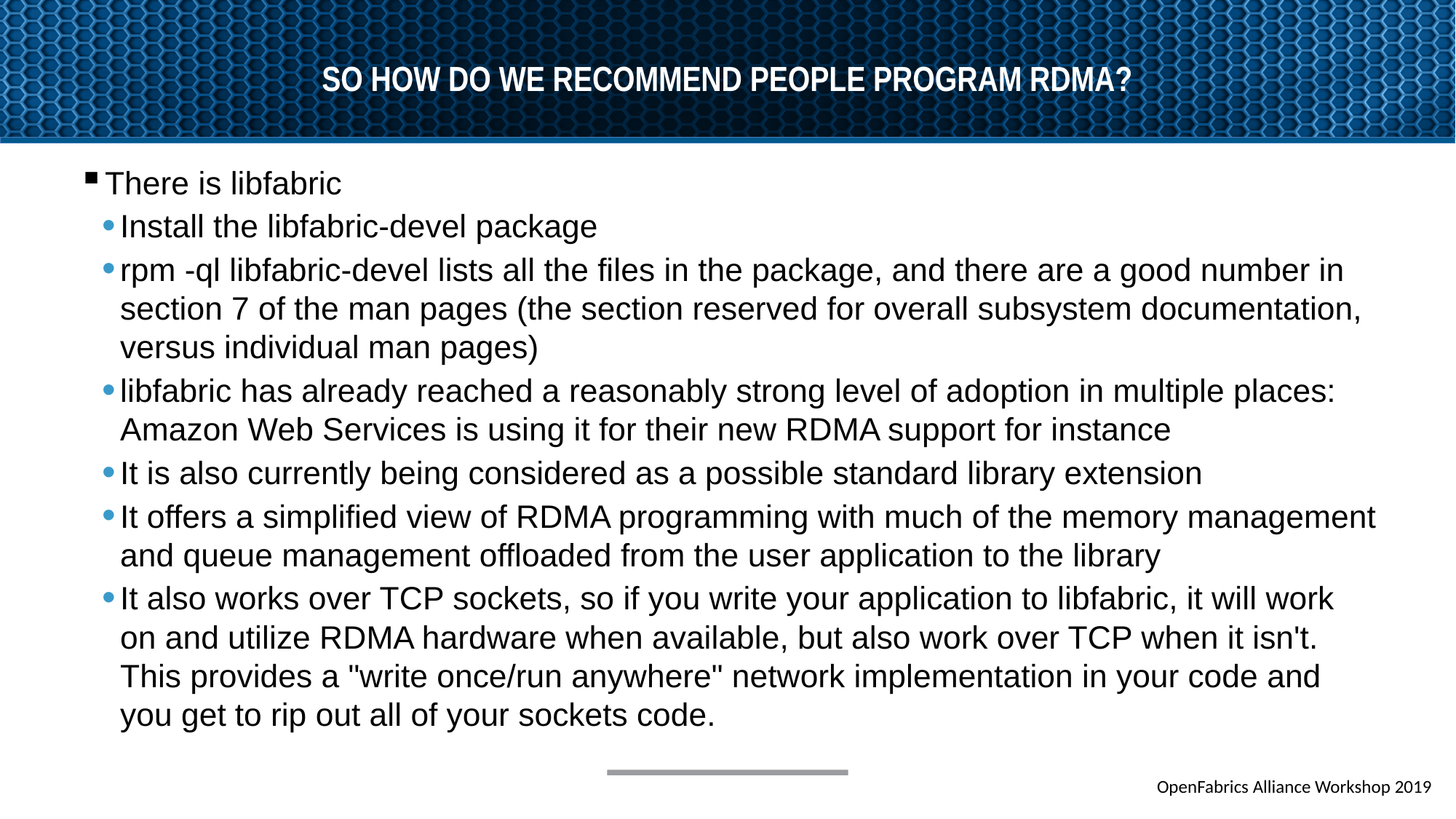

# so how do we recommend people program rdma?
There is libfabric
Install the libfabric-devel package
rpm -ql libfabric-devel lists all the files in the package, and there are a good number in section 7 of the man pages (the section reserved for overall subsystem documentation, versus individual man pages)
libfabric has already reached a reasonably strong level of adoption in multiple places: Amazon Web Services is using it for their new RDMA support for instance
It is also currently being considered as a possible standard library extension
It offers a simplified view of RDMA programming with much of the memory management and queue management offloaded from the user application to the library
It also works over TCP sockets, so if you write your application to libfabric, it will work on and utilize RDMA hardware when available, but also work over TCP when it isn't.  This provides a "write once/run anywhere" network implementation in your code and you get to rip out all of your sockets code.
22
OpenFabrics Alliance Workshop 2019